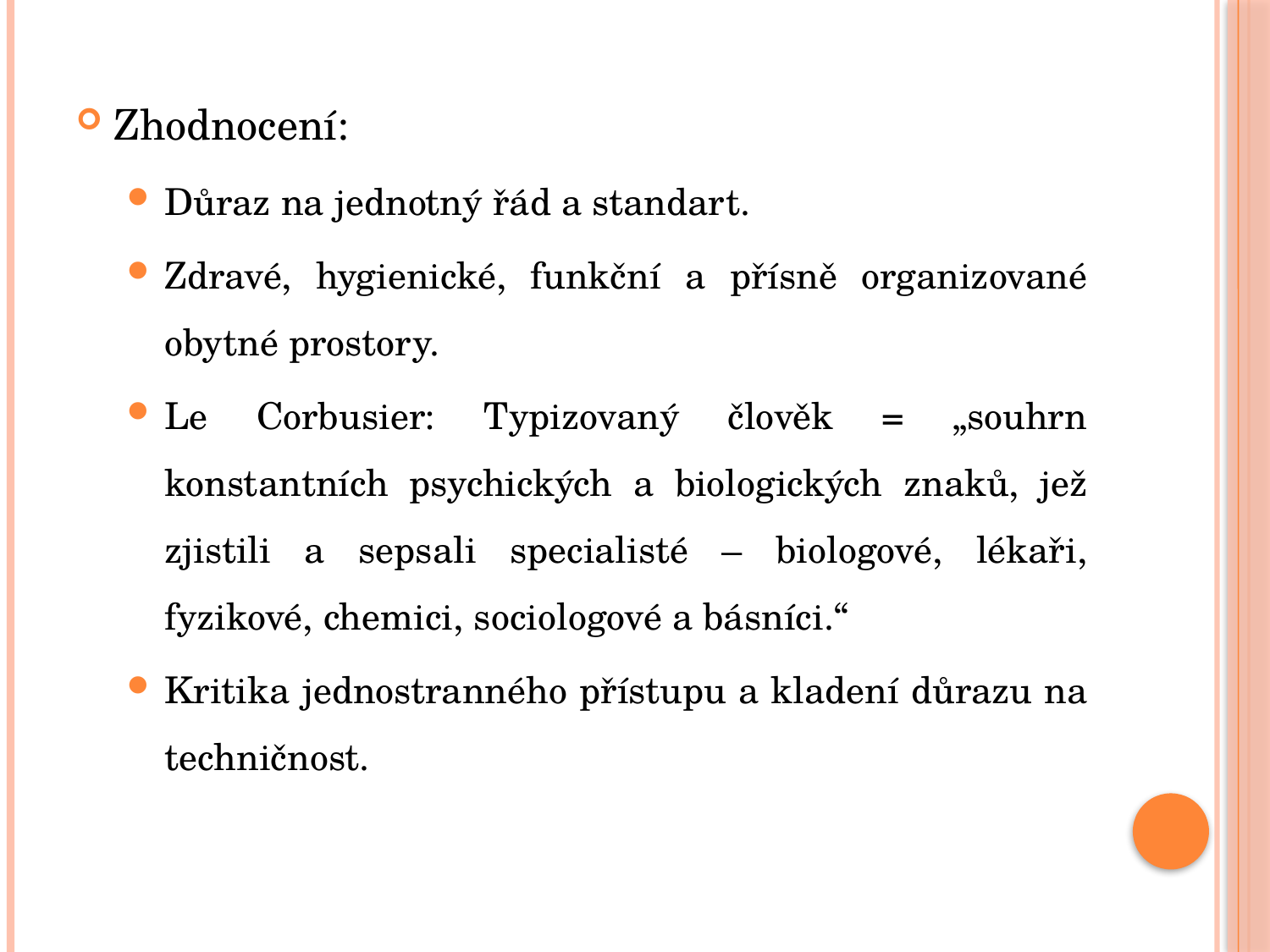

Zhodnocení:
Důraz na jednotný řád a standart.
Zdravé, hygienické, funkční a přísně organizované obytné prostory.
Le Corbusier: Typizovaný člověk = „souhrn konstantních psychických a biologických znaků, jež zjistili a sepsali specialisté – biologové, lékaři, fyzikové, chemici, sociologové a básníci.“
Kritika jednostranného přístupu a kladení důrazu na techničnost.